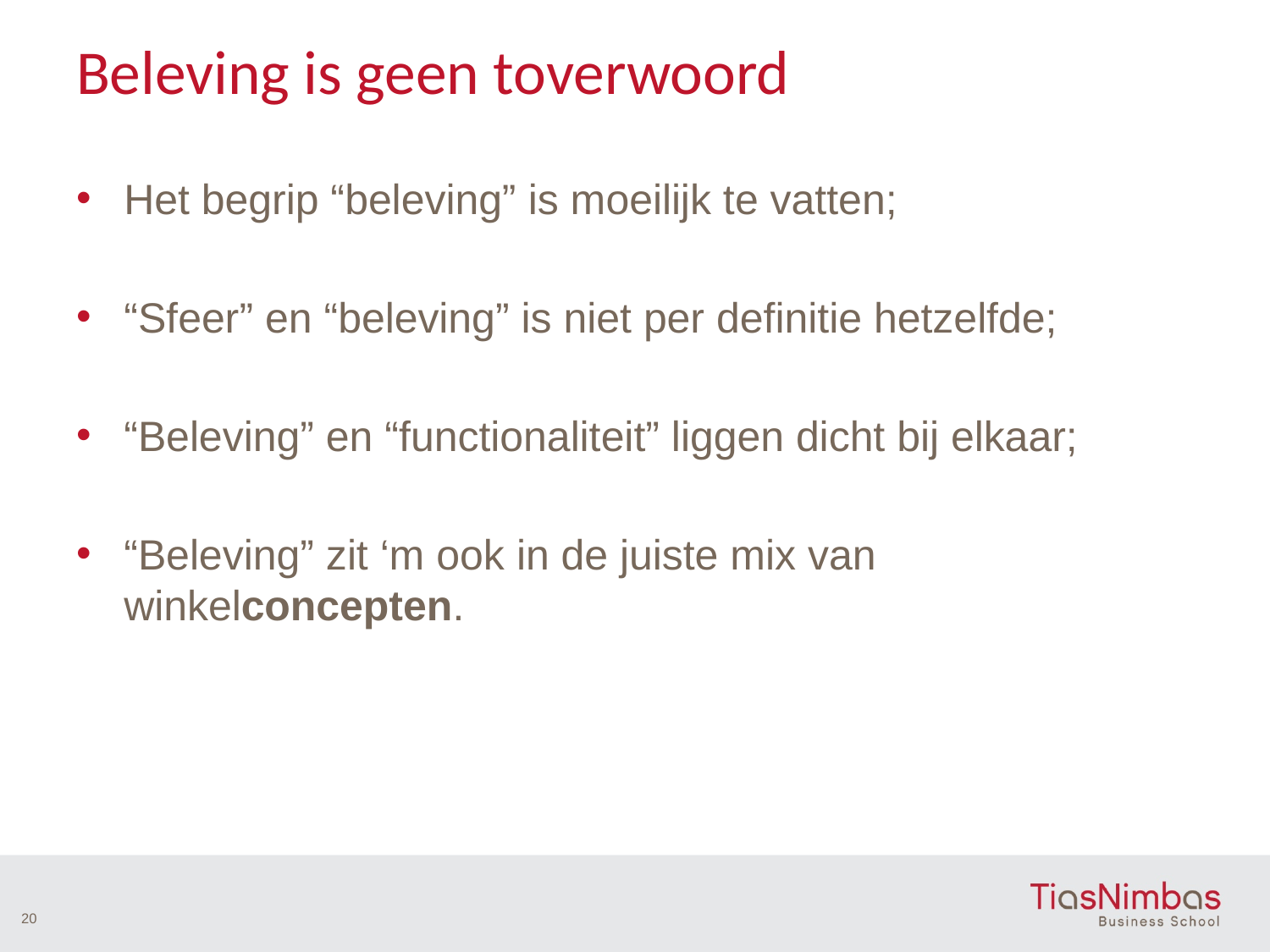

# Beleving is geen toverwoord
Het begrip “beleving” is moeilijk te vatten;

“Sfeer” en “beleving” is niet per definitie hetzelfde;

“Beleving” en “functionaliteit” liggen dicht bij elkaar;

“Beleving” zit ‘m ook in de juiste mix van winkelconcepten.

20